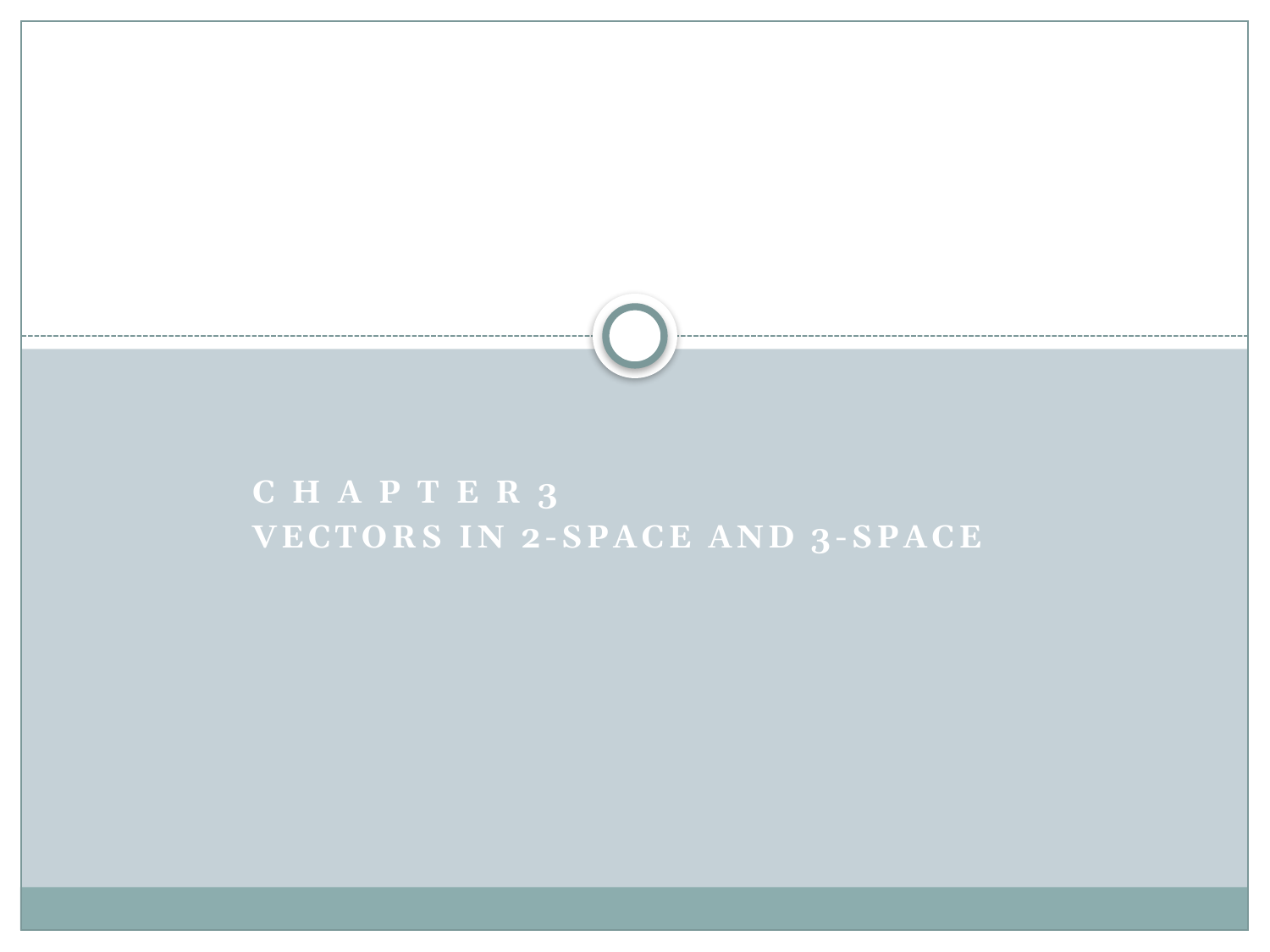

C H A P T E R 3
Vectors in 2-Space and 3-Space